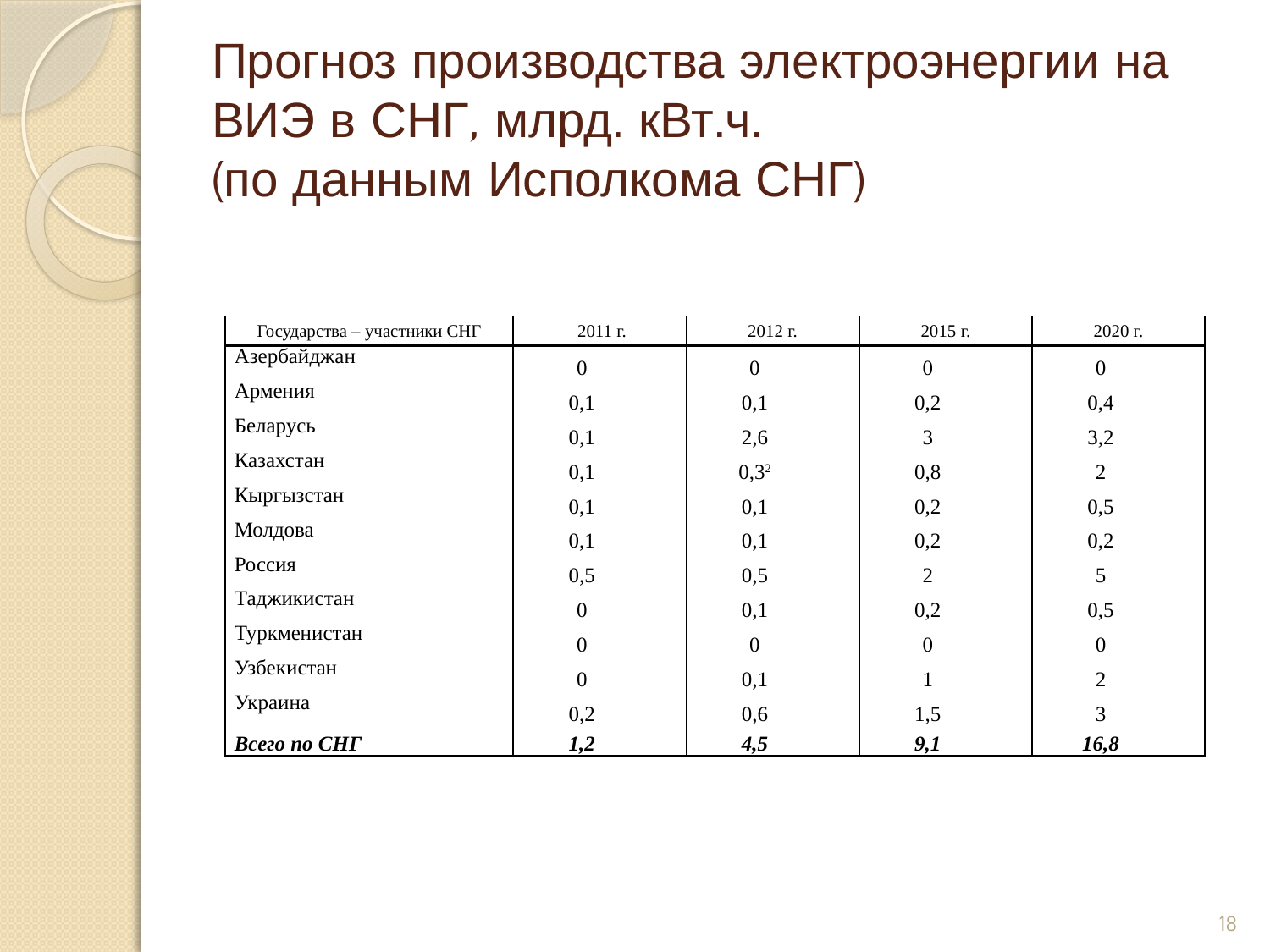

# Прогноз производства электроэнергии на ВИЭ в СНГ, млрд. кВт.ч. (по данным Исполкома СНГ)
| Государства – участники СНГ | 2011 г. | 2012 г. | 2015 г. | 2020 г. |
| --- | --- | --- | --- | --- |
| Азербайджан | 0 | 0 | 0 | 0 |
| Армения | 0,1 | 0,1 | 0,2 | 0,4 |
| Беларусь | 0,1 | 2,6 | 3 | 3,2 |
| Казахстан | 0,1 | 0,32 | 0,8 | 2 |
| Кыргызстан | 0,1 | 0,1 | 0,2 | 0,5 |
| Молдова | 0,1 | 0,1 | 0,2 | 0,2 |
| Россия | 0,5 | 0,5 | 2 | 5 |
| Таджикистан | 0 | 0,1 | 0,2 | 0,5 |
| Туркменистан | 0 | 0 | 0 | 0 |
| Узбекистан | 0 | 0,1 | 1 | 2 |
| Украина | 0,2 | 0,6 | 1,5 | 3 |
| Всего по СНГ | 1,2 | 4,5 | 9,1 | 16,8 |
18